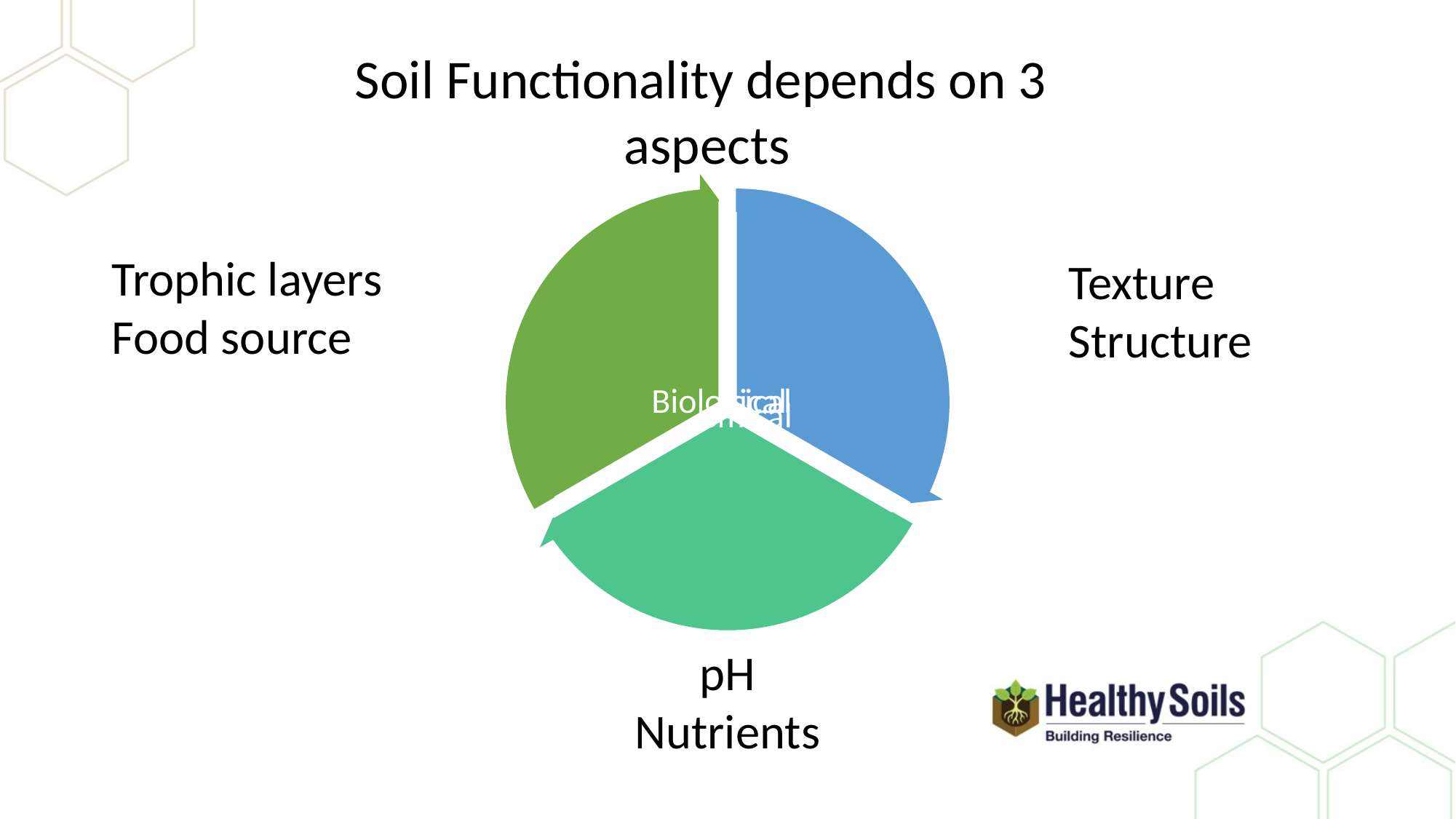

Soil Functionality depends on 3  aspects
Physical
Chemical
Biological
Trophic layers
Food source
Texture
Structure

pH
Nutrients